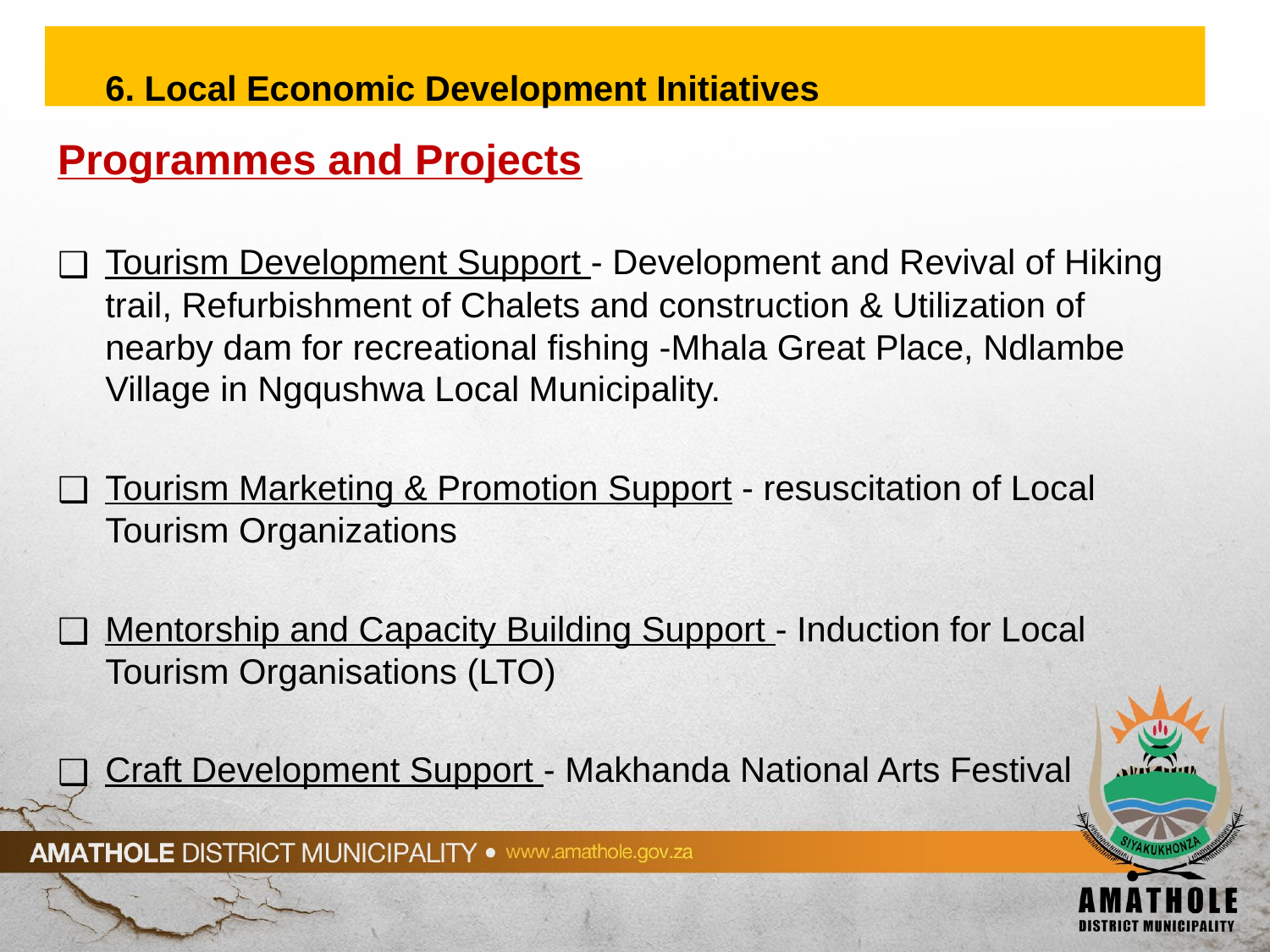

# 6. Local Economic Development Initiatives
Programmes and Projects

Tourism Development Support - Development and Revival of Hiking trail, Refurbishment of Chalets and construction & Utilization of nearby dam for recreational fishing -Mhala Great Place, Ndlambe Village in Ngqushwa Local Municipality.

Tourism Marketing & Promotion Support - resuscitation of Local Tourism Organizations

Mentorship and Capacity Building Support - Induction for Local Tourism Organisations (LTO)

Craft Development Support - Makhanda National Arts Festival